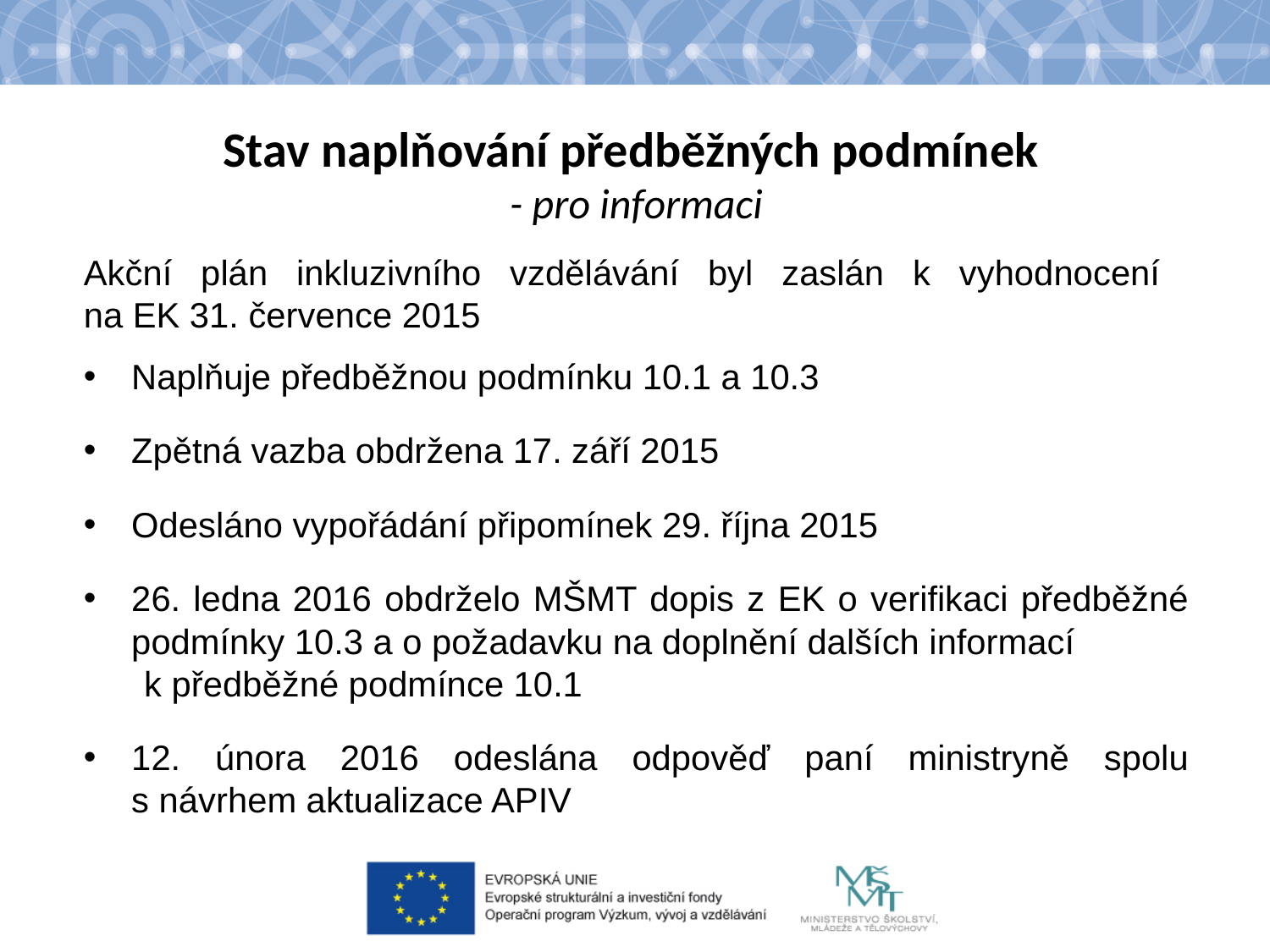

#
Stav naplňování předběžných podmínek
- pro informaci

Akční plán inkluzivního vzdělávání byl zaslán k vyhodnocení
na EK 31. července 2015

Naplňuje předběžnou podmínku 10.1 a 10.3
Zpětná vazba obdržena 17. září 2015
Odesláno vypořádání připomínek 29. října 2015
26. ledna 2016 obdrželo MŠMT dopis z EK o verifikaci předběžné podmínky 10.3 a o požadavku na doplnění dalších informací
 k předběžné podmínce 10.1
12. února 2016 odeslána odpověď paní ministryně spolu s návrhem aktualizace APIV